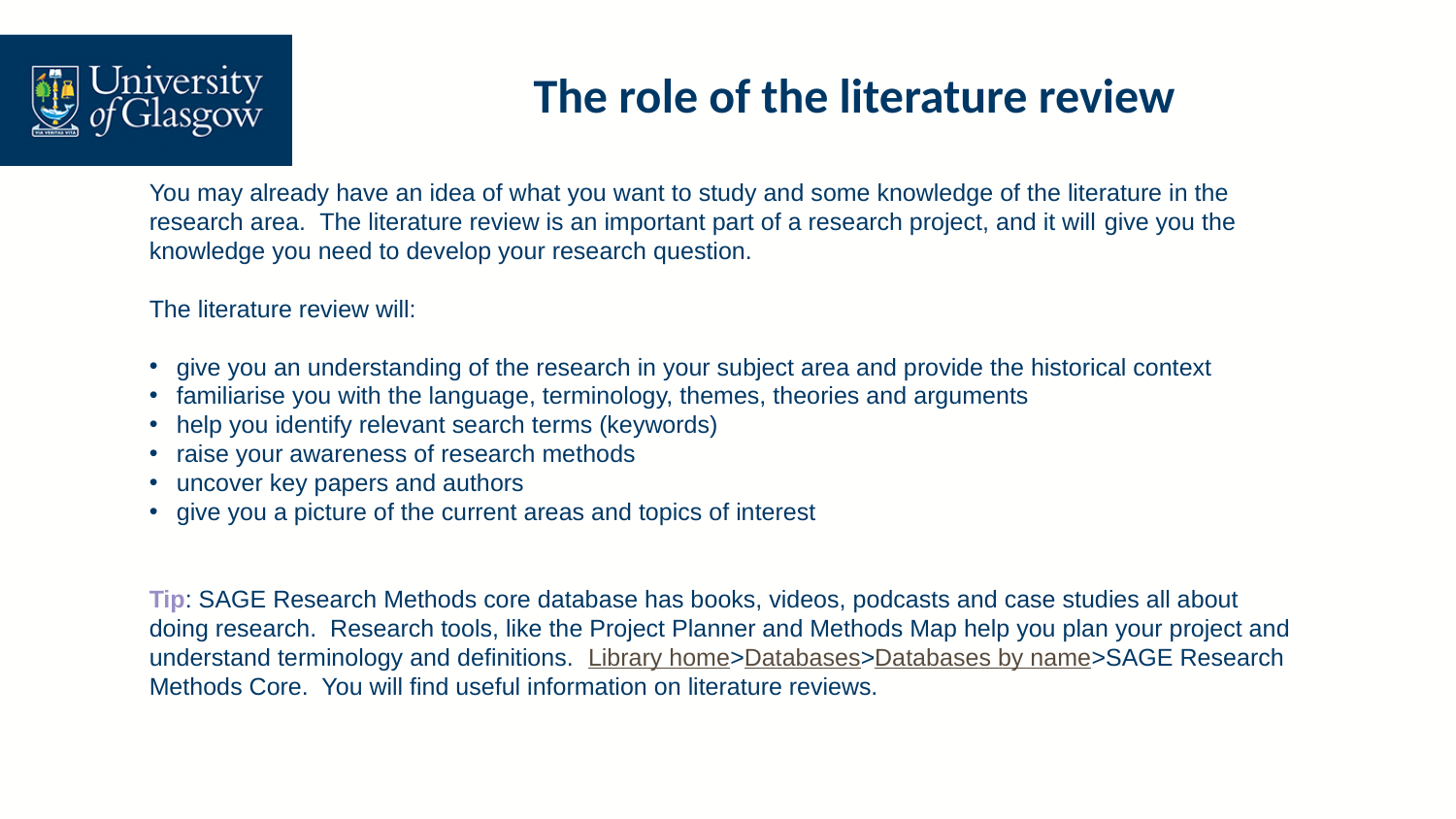

# The role of the literature review
You may already have an idea of what you want to study and some knowledge of the literature in the research area.  The literature review is an important part of a research project, and it will give you the knowledge you need to develop your research question.

The literature review will:

give you an understanding of the research in your subject area and provide the historical context
familiarise you with the language, terminology, themes, theories and arguments
help you identify relevant search terms (keywords)
raise your awareness of research methods
uncover key papers and authors
give you a picture of the current areas and topics of interest

Tip: SAGE Research Methods core database has books, videos, podcasts and case studies all about doing research.  Research tools, like the Project Planner and Methods Map help you plan your project and understand terminology and definitions.  Library home>Databases>Databases by name>SAGE Research Methods Core.  You will find useful information on literature reviews.